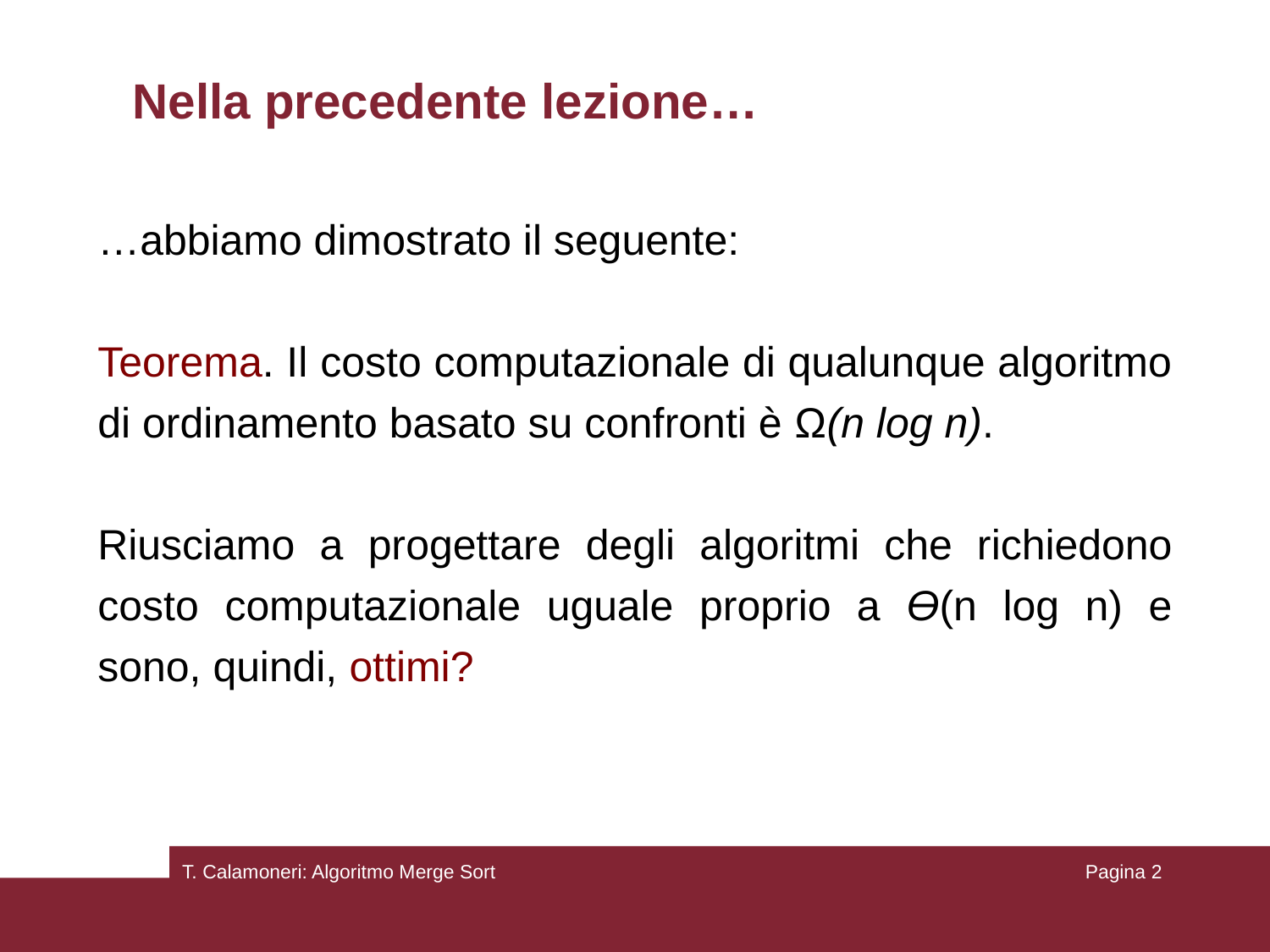

# Nella precedente lezione…

…abbiamo dimostrato il seguente:

Teorema. Il costo computazionale di qualunque algoritmo di ordinamento basato su confronti è Ω(n log n).

Riusciamo a progettare degli algoritmi che richiedono costo computazionale uguale proprio a Ө(n log n) e sono, quindi, ottimi?
T. Calamoneri: Algoritmo Merge Sort
Pagina 2